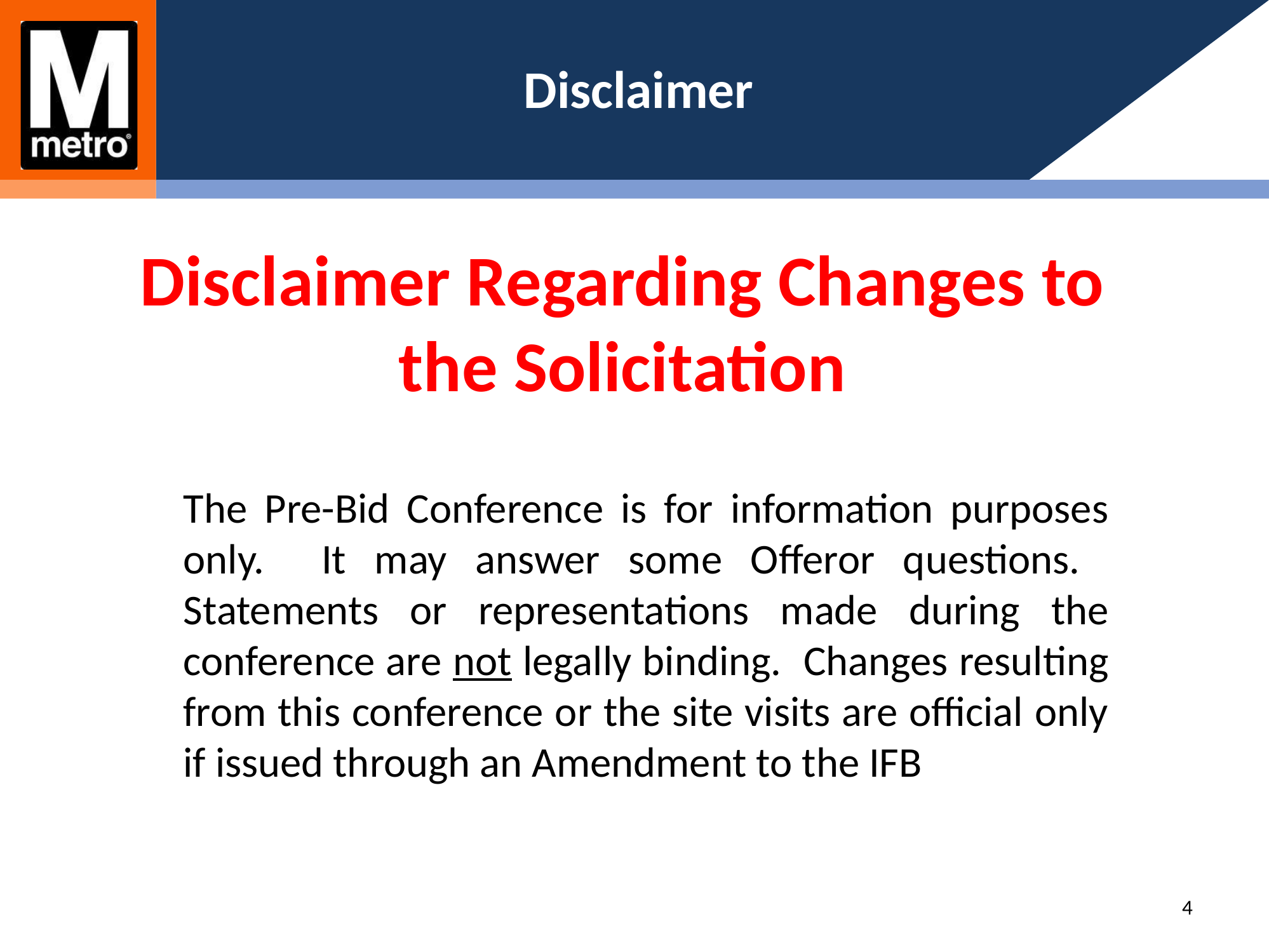

# Disclaimer

Disclaimer Regarding Changes to the Solicitation
The Pre-Bid Conference is for information purposes only.  It may answer some Offeror questions.  Statements or representations made during the conference are not legally binding.  Changes resulting from this conference or the site visits are official only if issued through an Amendment to the IFB
4